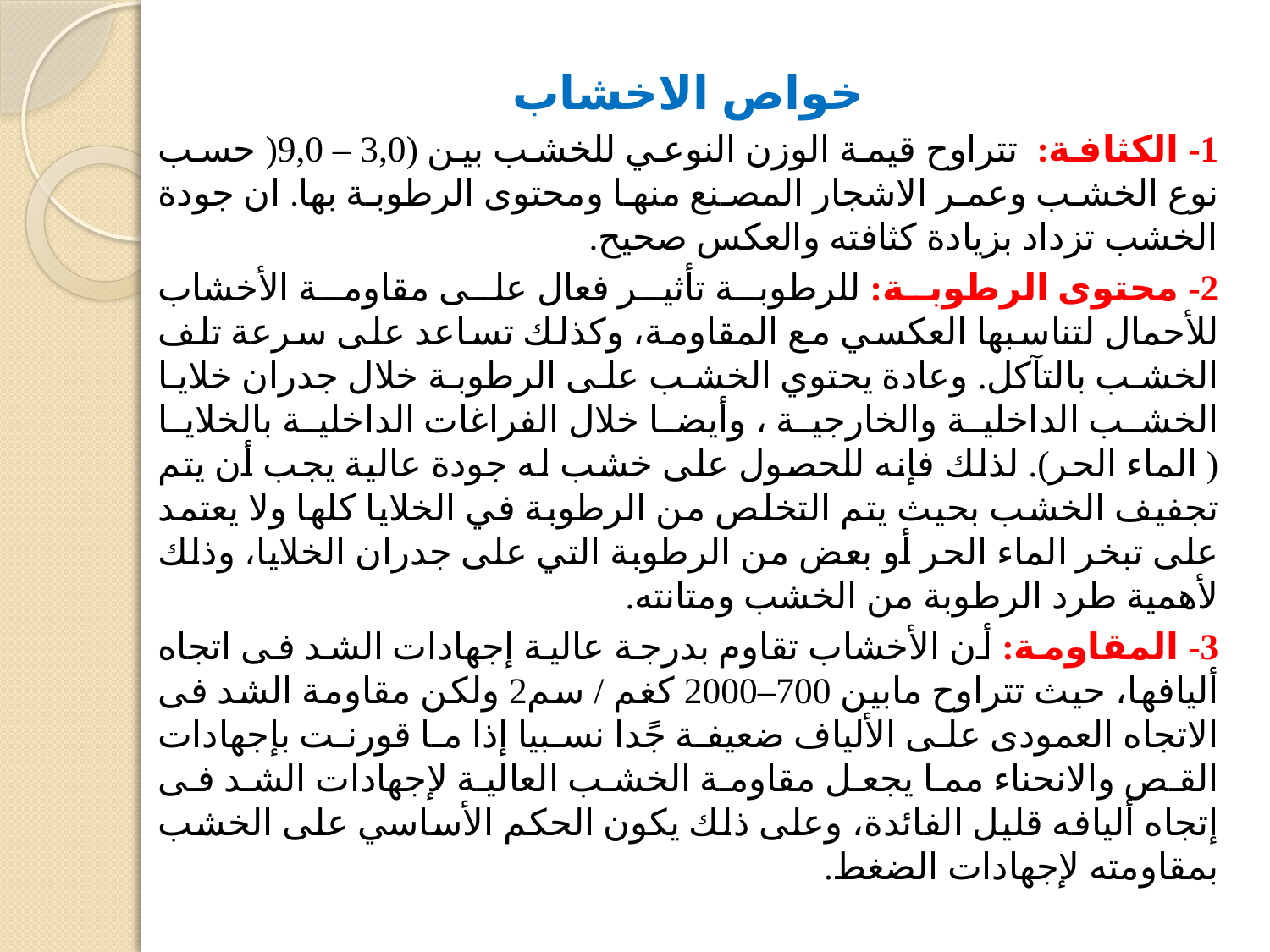

خواص الاخشاب
1- الكثافة:  تتراوح قیمة الوزن النوعي للخشب بین (3,0 – 9,0( حسب نوع الخشب وعمر الاشجار المصنع منھا ومحتوى الرطوبة بھا. ان جودة الخشب تزداد بزیادة كثافته والعكس صحیح.
2- محتوى الرطوبة: للرطوبة تأثیر فعال على مقاومة الأخشاب للأحمال لتناسبھا العكسي مع المقاومة، وكذلك تساعد على سرعة تلف الخشب بالتآكل. وعادة یحتوي الخشب على الرطوبة خلال جدران خلایا الخشب الداخلیة والخارجیة ، وأیضا خلال الفراغات الداخلیة بالخلایا ( الماء الحر). لذلك فإنه للحصول على خشب له جودة عالیة یجب أن یتم تجفیف الخشب بحیث یتم التخلص من الرطوبة في الخلایا كلھا ولا یعتمد على تبخر الماء الحر أو بعض من الرطوبة التي على جدران الخلایا، وذلك لأھمیة طرد الرطوبة من الخشب ومتانته.
3- المقاومة: أن الأخشاب تقاوم بدرجة عالیة إجھادات الشد فى اتجاه ألیافھا، حیث تتراوح مابین 700–2000 كغم / سم2 ولكن مقاومة الشد فى الاتجاه العمودى على الألیاف ضعیفة جًدا نسبیا إذا ما قورنت بإجھادات القص والانحناء مما یجعل مقاومة الخشب العالیة لإجھادات الشد فى إتجاه ألیافه قلیل الفائدة، وعلى ذلك یكون الحكم الأساسي على الخشب بمقاومته لإجهادات الضغط.